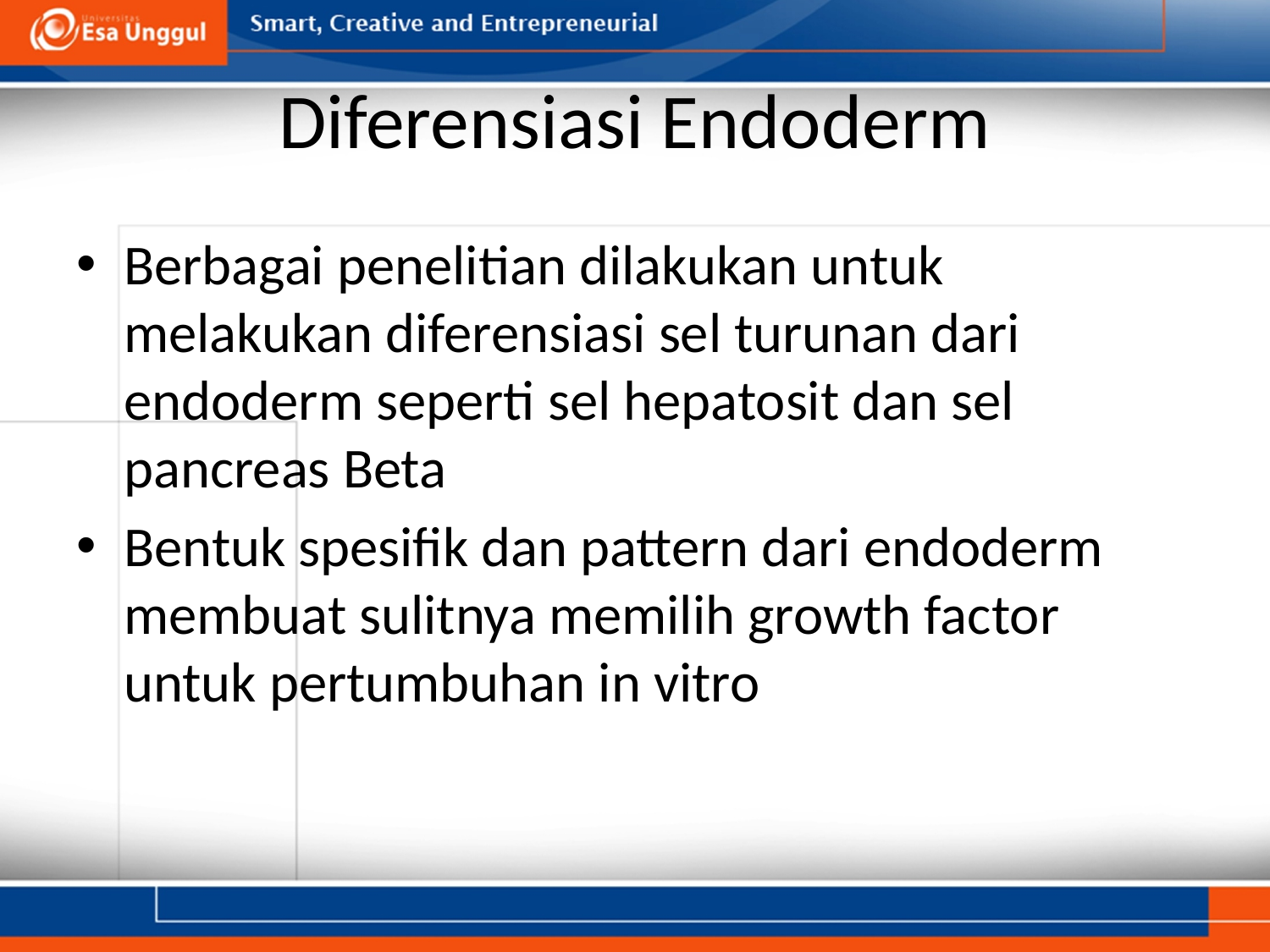

# Diferensiasi Endoderm
Berbagai penelitian dilakukan untuk melakukan diferensiasi sel turunan dari endoderm seperti sel hepatosit dan sel pancreas Beta
Bentuk spesifik dan pattern dari endoderm membuat sulitnya memilih growth factor untuk pertumbuhan in vitro